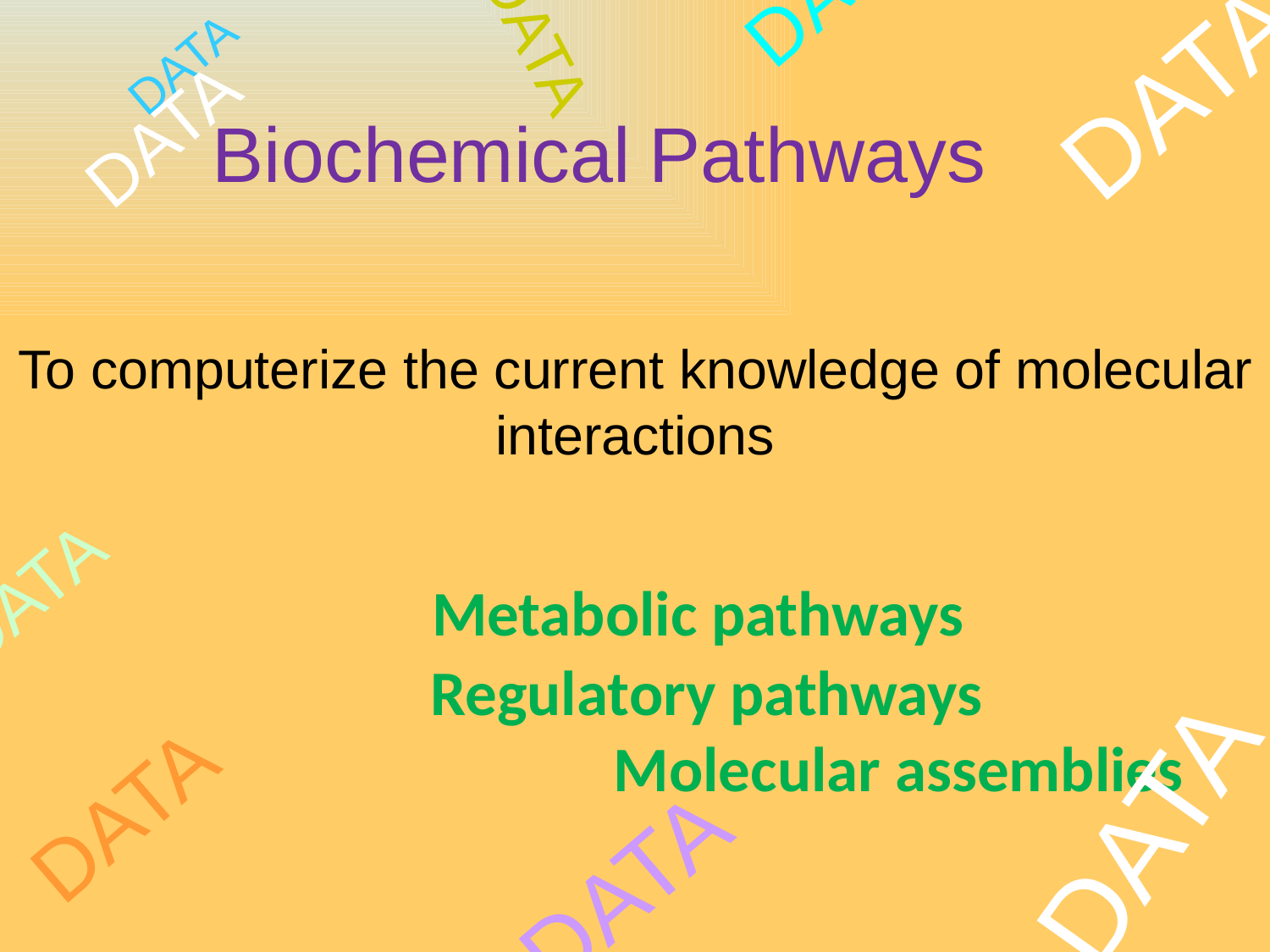

# To computerize the current knowledge of molecular interactions Metabolic pathways Regulatory pathways Molecular assemblies
DATA
DATA
Biochemical Pathways
DATA
DATA
DATA
DATA
DATA
DATA
DATA